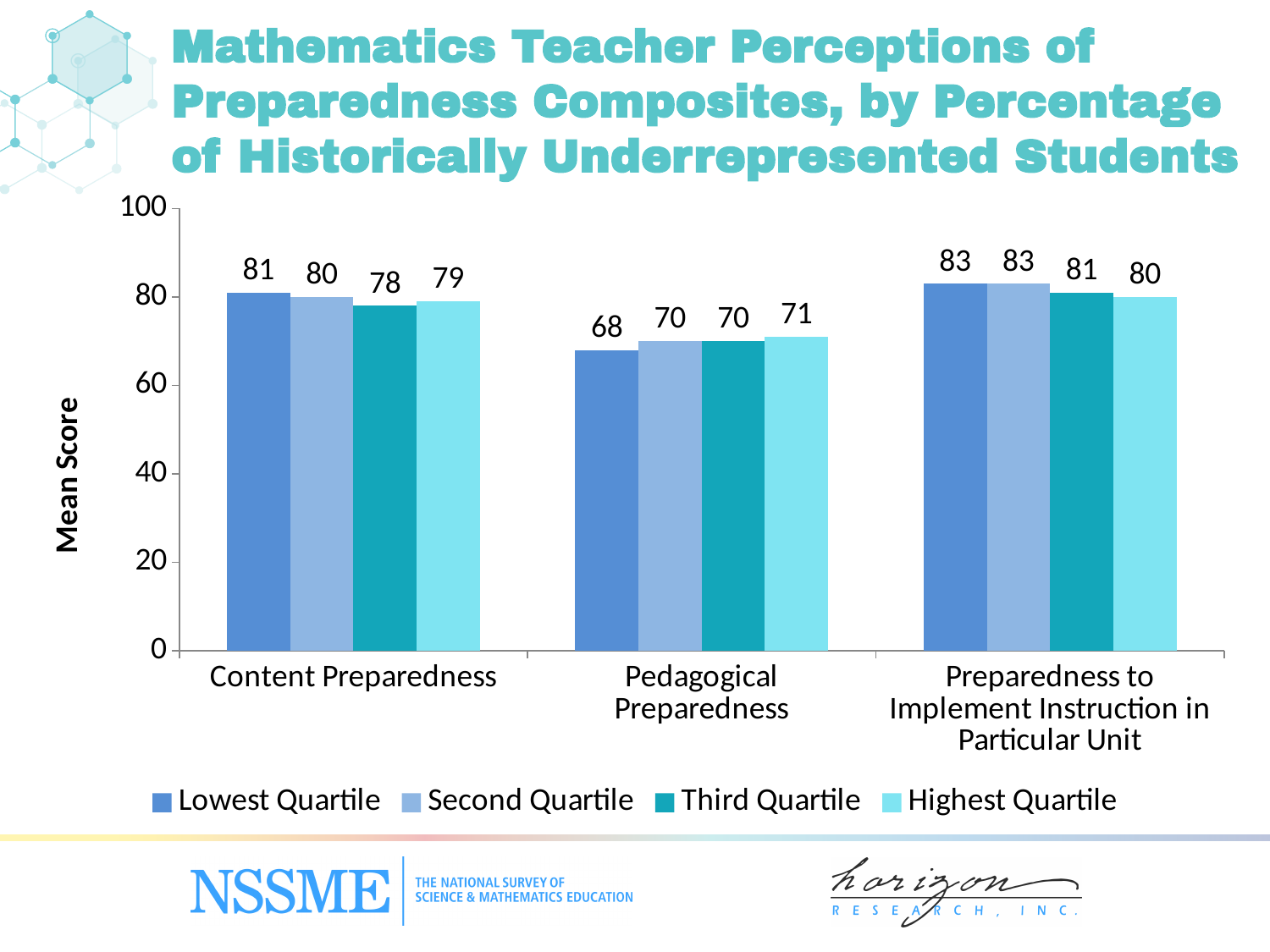

# Mathematics Teacher Perceptions of Preparedness Composites, by Percentage of Historically Underrepresented Students

### Chart

| Category | Lowest Quartile | Second Quartile | Third Quartile | Highest Quartile |
|---|---|---|---|---|
| Content Preparedness | 81.0 | 80.0 | 78.0 | 79.0 |
| Pedagogical Preparedness | 68.0 | 70.0 | 70.0 | 71.0 |
| Preparedness to Implement Instruction in Particular Unit | 83.0 | 83.0 | 81.0 | 80.0 |